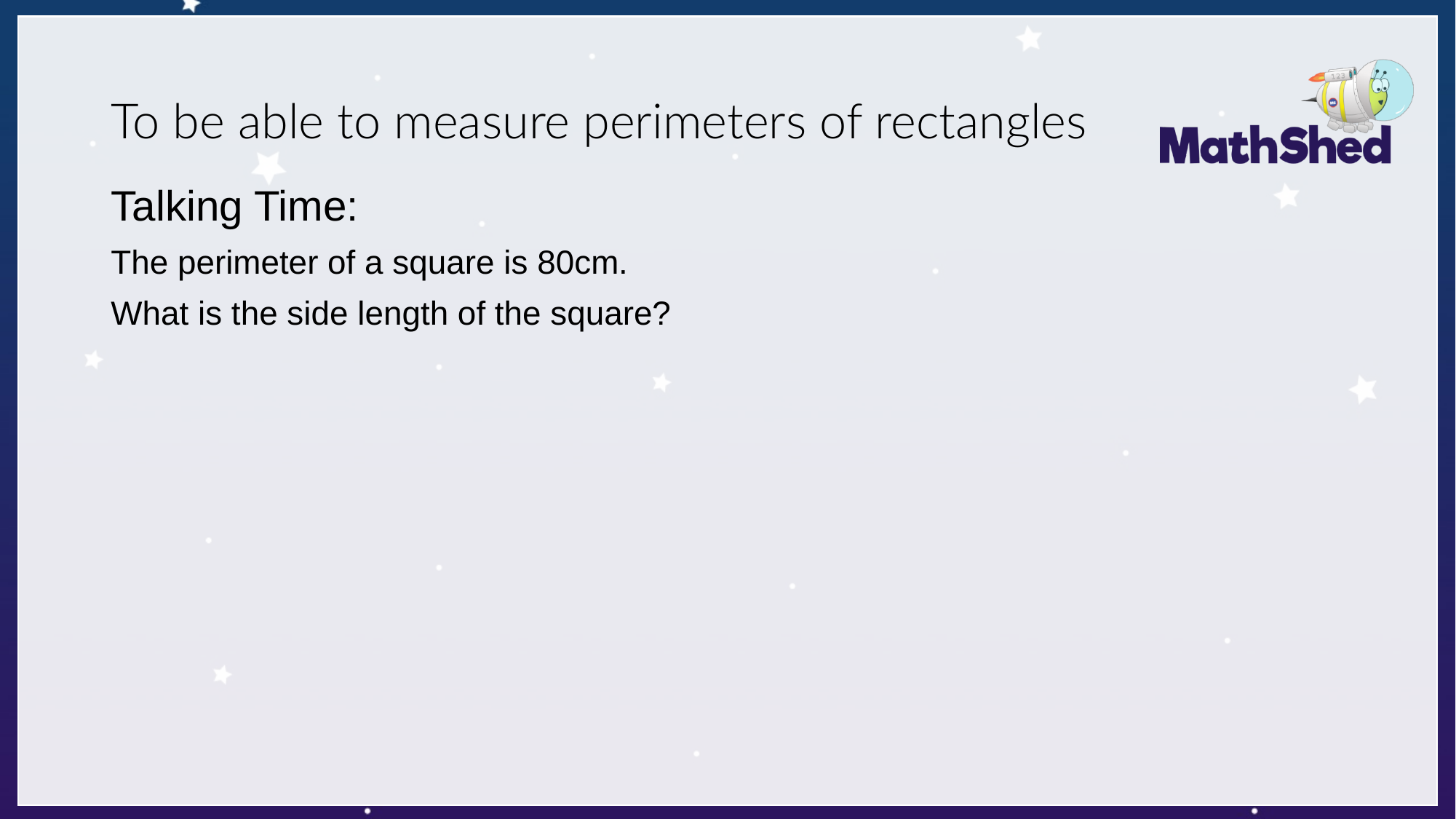

# To be able to measure perimeters of rectangles
Talking Time:
The perimeter of a square is 80cm.
What is the side length of the square?